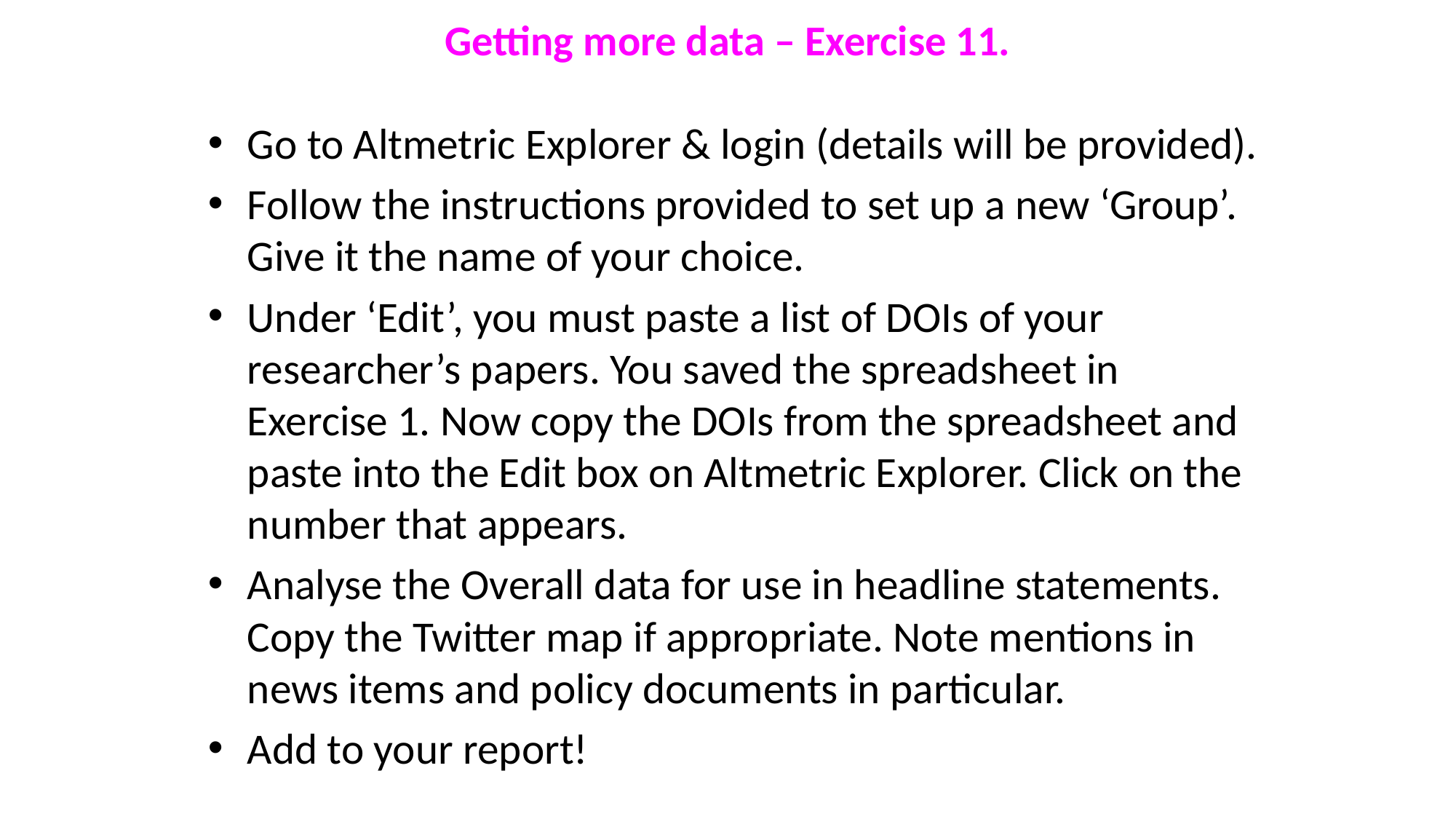

# Getting more data – Exercise 11.
Go to Altmetric Explorer & login (details will be provided).
Follow the instructions provided to set up a new ‘Group’. Give it the name of your choice.
Under ‘Edit’, you must paste a list of DOIs of your researcher’s papers. You saved the spreadsheet in Exercise 1. Now copy the DOIs from the spreadsheet and paste into the Edit box on Altmetric Explorer. Click on the number that appears.
Analyse the Overall data for use in headline statements. Copy the Twitter map if appropriate. Note mentions in news items and policy documents in particular.
Add to your report!